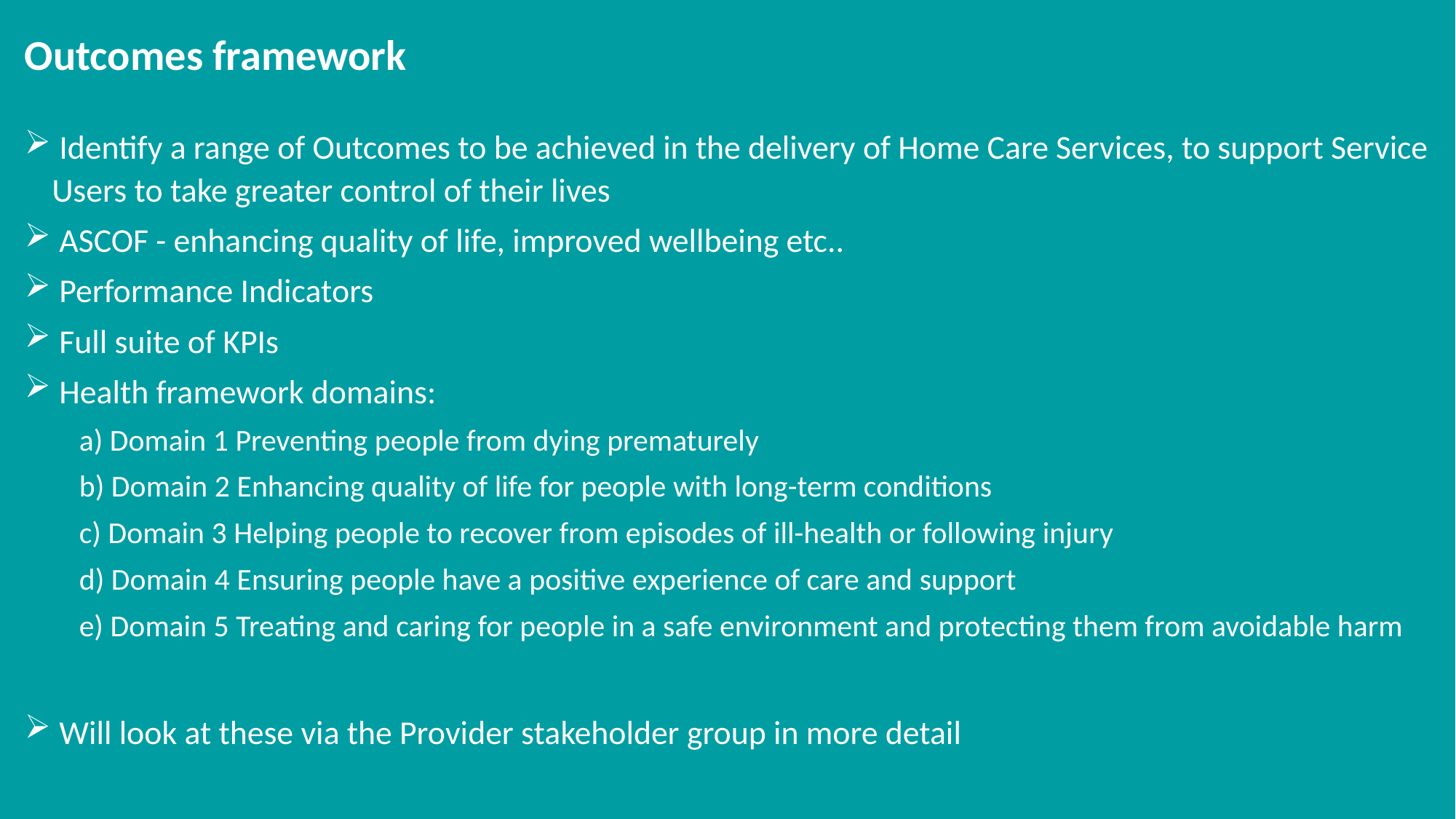

# Outcomes framework

 Identify a range of Outcomes to be achieved in the delivery of Home Care Services, to support Service Users to take greater control of their lives
 ASCOF - enhancing quality of life, improved wellbeing etc..
 Performance Indicators
 Full suite of KPIs
 Health framework domains:
a) Domain 1 Preventing people from dying prematurely
b) Domain 2 Enhancing quality of life for people with long-term conditions
c) Domain 3 Helping people to recover from episodes of ill-health or following injury
d) Domain 4 Ensuring people have a positive experience of care and support
e) Domain 5 Treating and caring for people in a safe environment and protecting them from avoidable harm

 Will look at these via the Provider stakeholder group in more detail